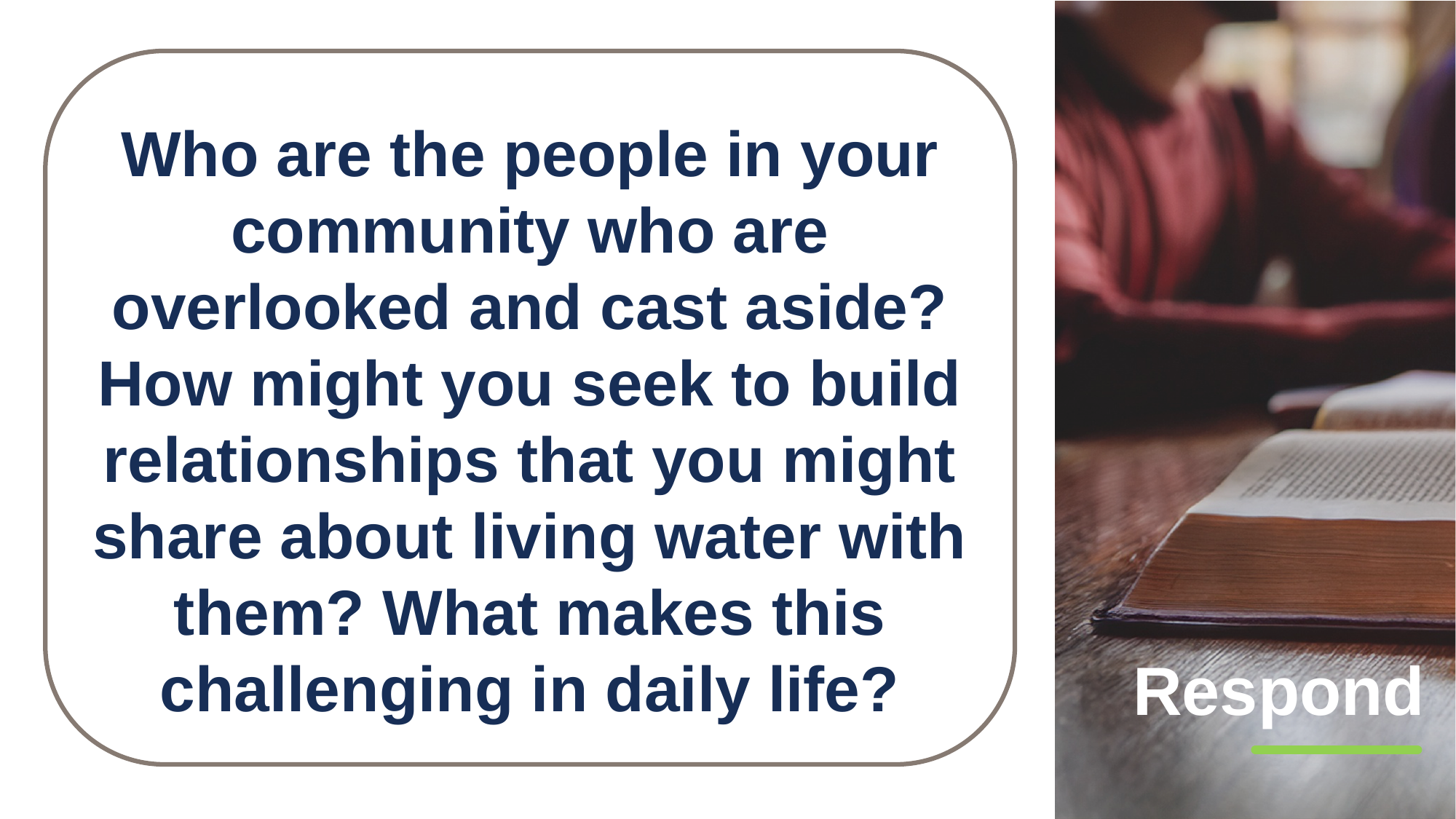

Who are the people in your community who are overlooked and cast aside? How might you seek to build relationships that you might share about living water with them? What makes this challenging in daily life?
# Respond